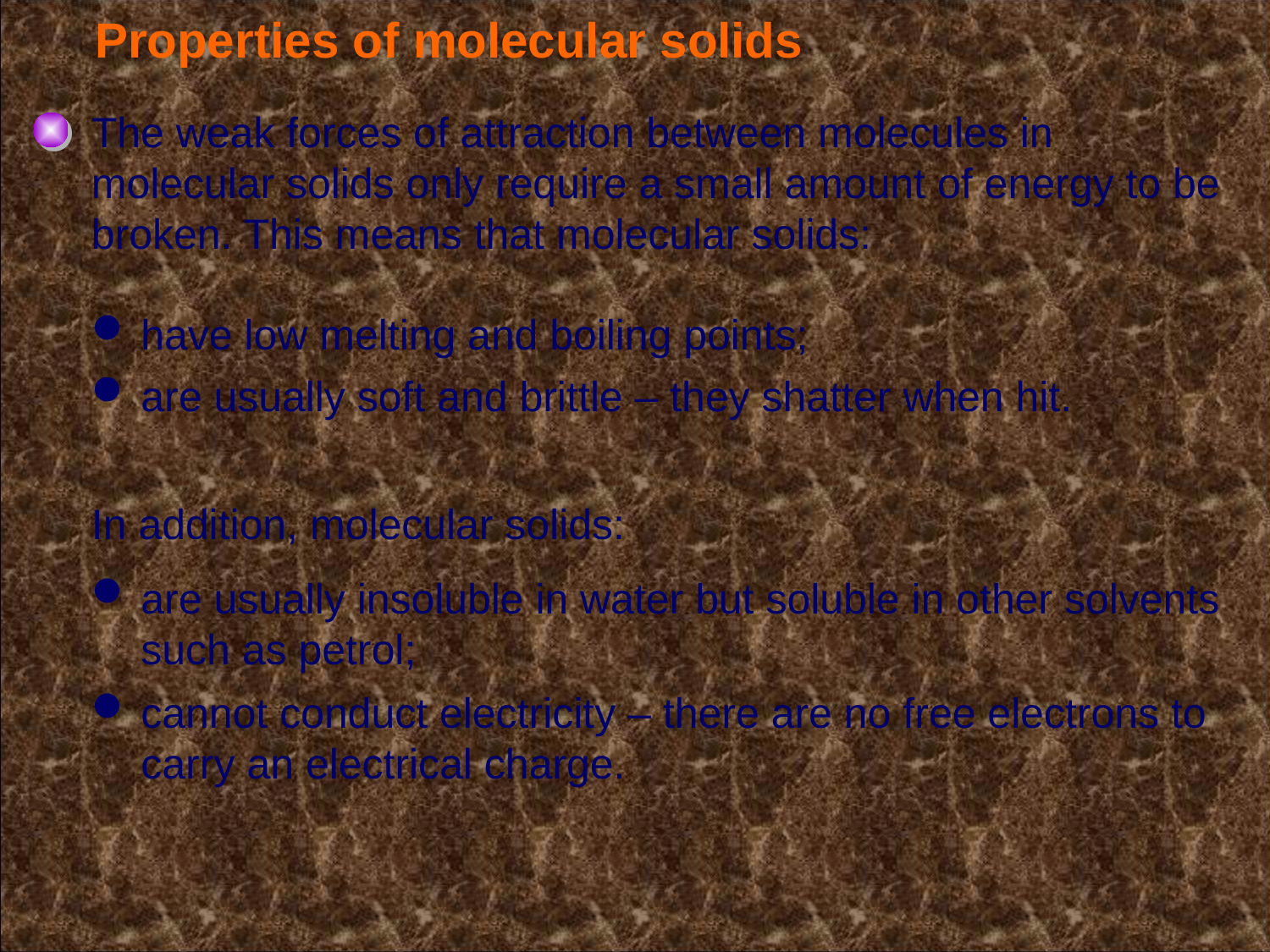

# Properties of molecular solids
The weak forces of attraction between molecules in molecular solids only require a small amount of energy to be broken. This means that molecular solids:

have low melting and boiling points;
are usually soft and brittle – they shatter when hit.
In addition, molecular solids:
are usually insoluble in water but soluble in other solvents such as petrol;
cannot conduct electricity – there are no free electrons to carry an electrical charge.